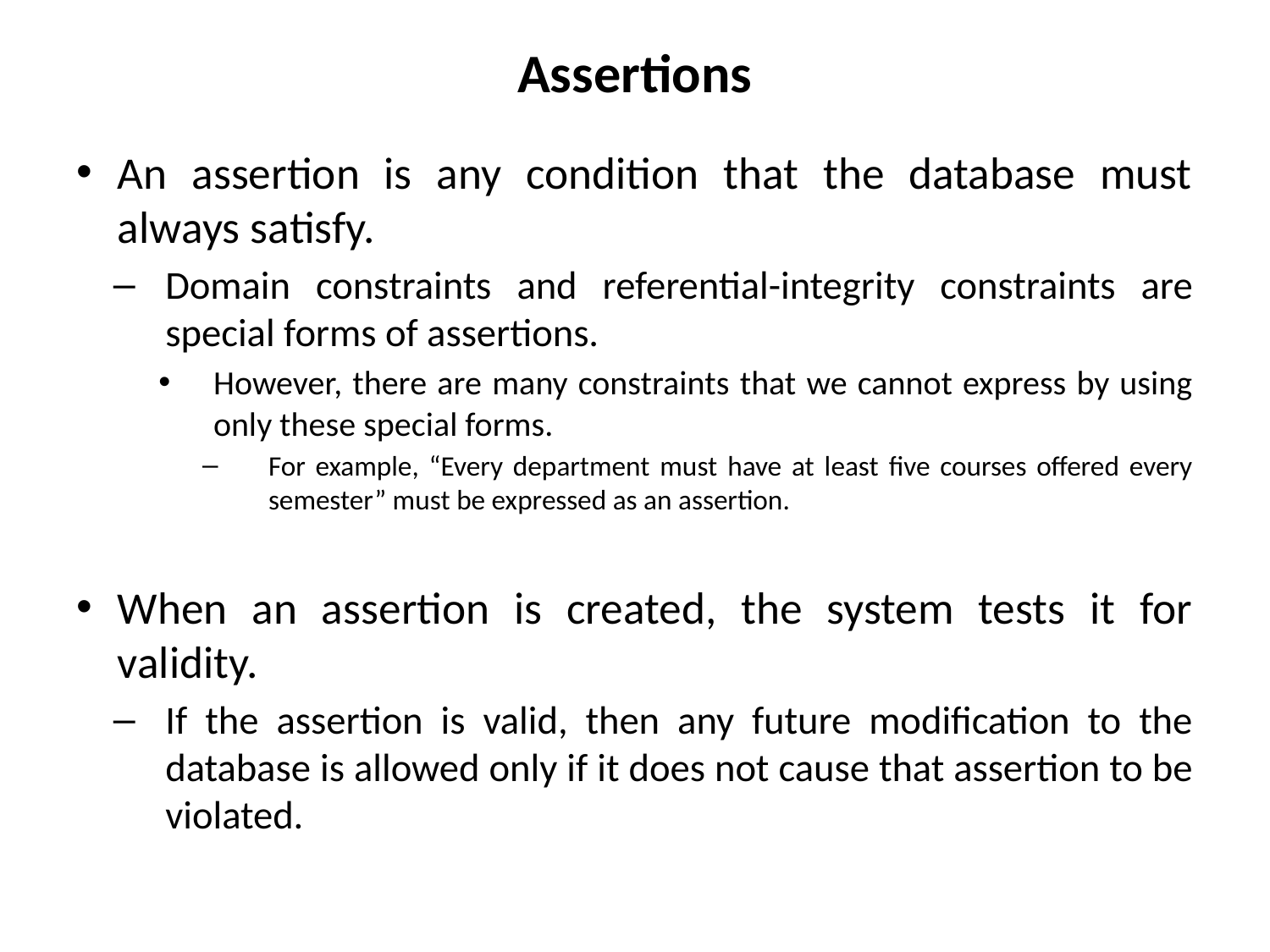

# Assertions
An assertion is any condition that the database must always satisfy.
Domain constraints and referential-integrity constraints are special forms of assertions.
However, there are many constraints that we cannot express by using only these special forms.
For example, “Every department must have at least five courses offered every semester” must be expressed as an assertion.

When an assertion is created, the system tests it for validity.
If the assertion is valid, then any future modification to the database is allowed only if it does not cause that assertion to be violated.